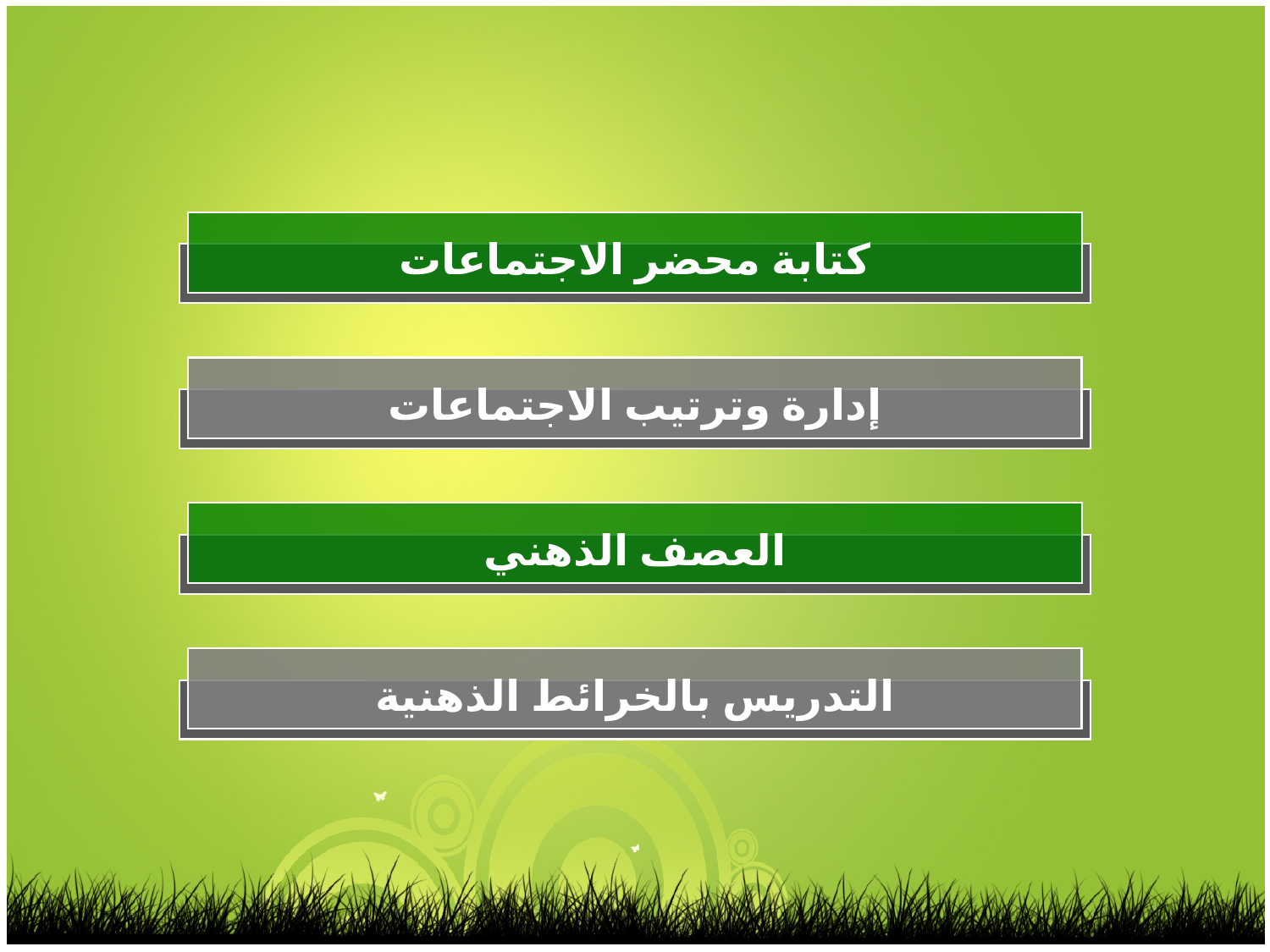

كتابة محضر الاجتماعات

إدارة وترتيب الاجتماعات

العصف الذهني

التدريس بالخرائط الذهنية